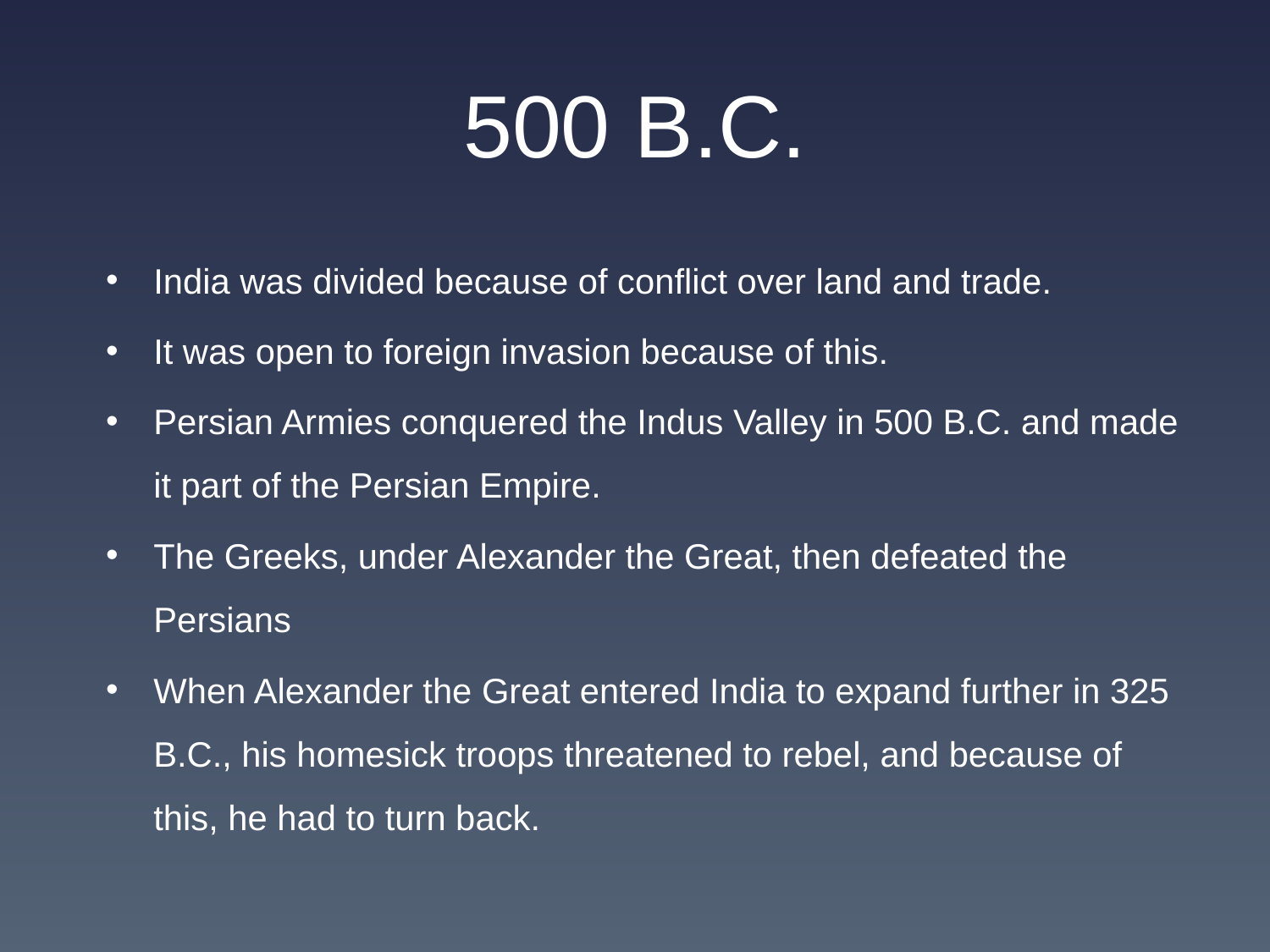

# 500 B.C.

India was divided because of conflict over land and trade.
It was open to foreign invasion because of this.
Persian Armies conquered the Indus Valley in 500 B.C. and made it part of the Persian Empire.
The Greeks, under Alexander the Great, then defeated the Persians
When Alexander the Great entered India to expand further in 325 B.C., his homesick troops threatened to rebel, and because of this, he had to turn back.